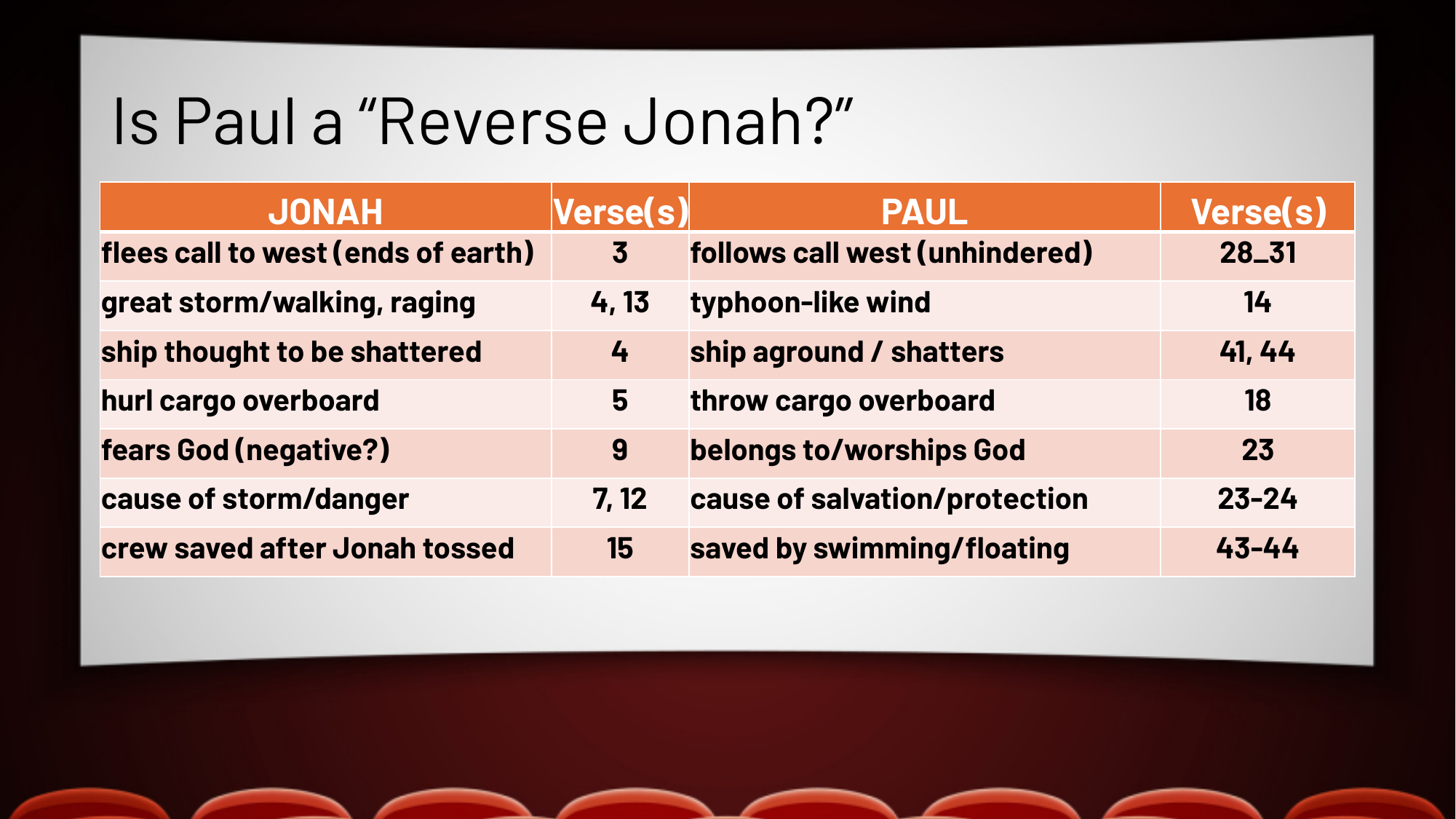

# Is Paul a “Reverse Jonah?”
| JONAH | Verse(s) | PAUL | Verse(s) |
| --- | --- | --- | --- |
| flees call to west (ends of earth) | 3 | follows call west (unhindered) | 28\_31 |
| great storm/walking, raging | 4, 13 | typhoon-like wind | 14 |
| ship thought to be shattered | 4 | ship aground / shatters | 41, 44 |
| hurl cargo overboard | 5 | throw cargo overboard | 18 |
| fears God (negative?) | 9 | belongs to/worships God | 23 |
| cause of storm/danger | 7, 12 | cause of salvation/protection | 23-24 |
| crew saved after Jonah tossed | 15 | saved by swimming/floating | 43-44 |